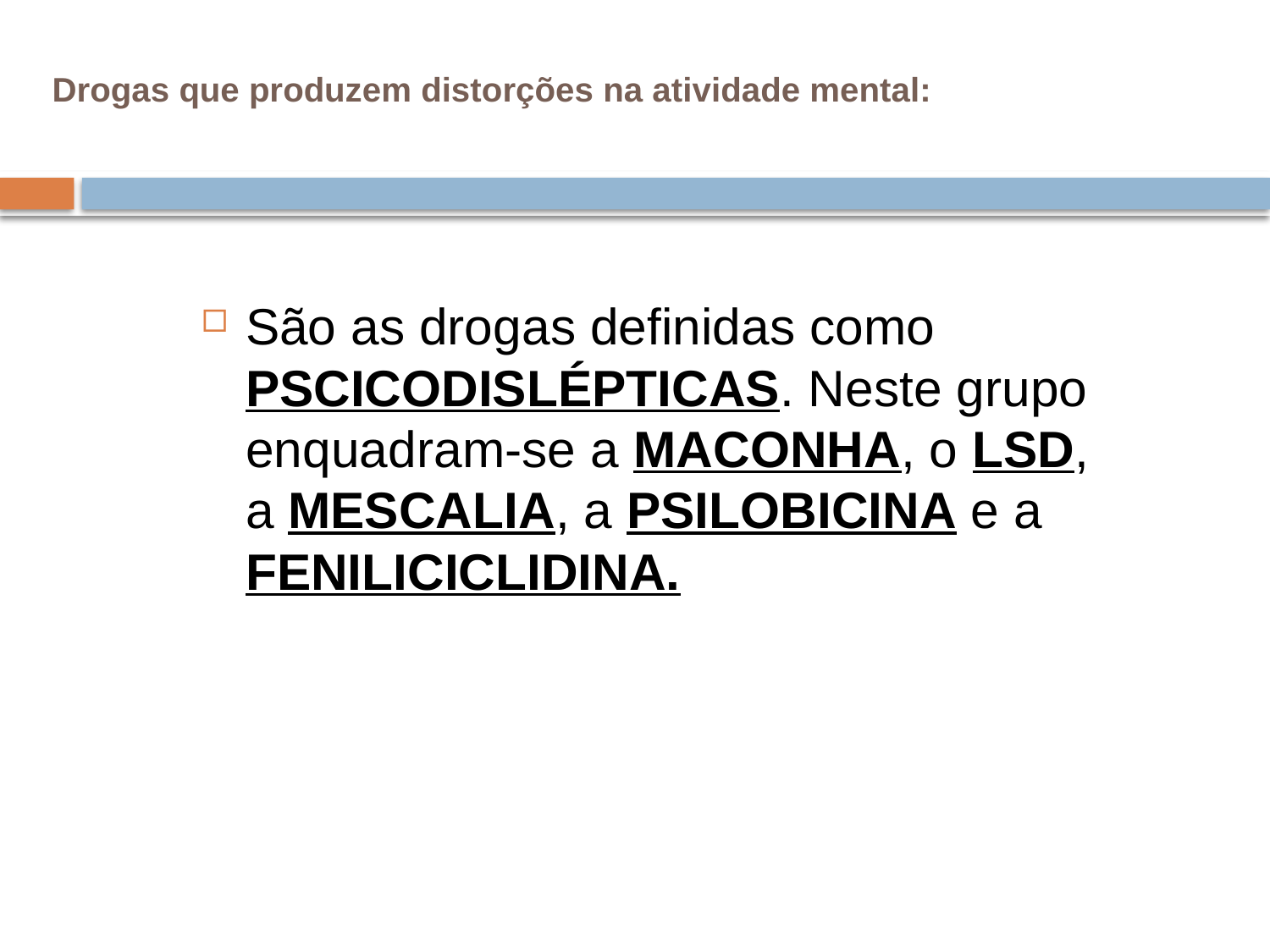

# Drogas que produzem distorções na atividade mental:
São as drogas definidas como PSCICODISLÉPTICAS. Neste grupo enquadram-se a Maconha, o LSD, a MESCALIA, a PSILOBICINA e a FENILICICLIDINA.